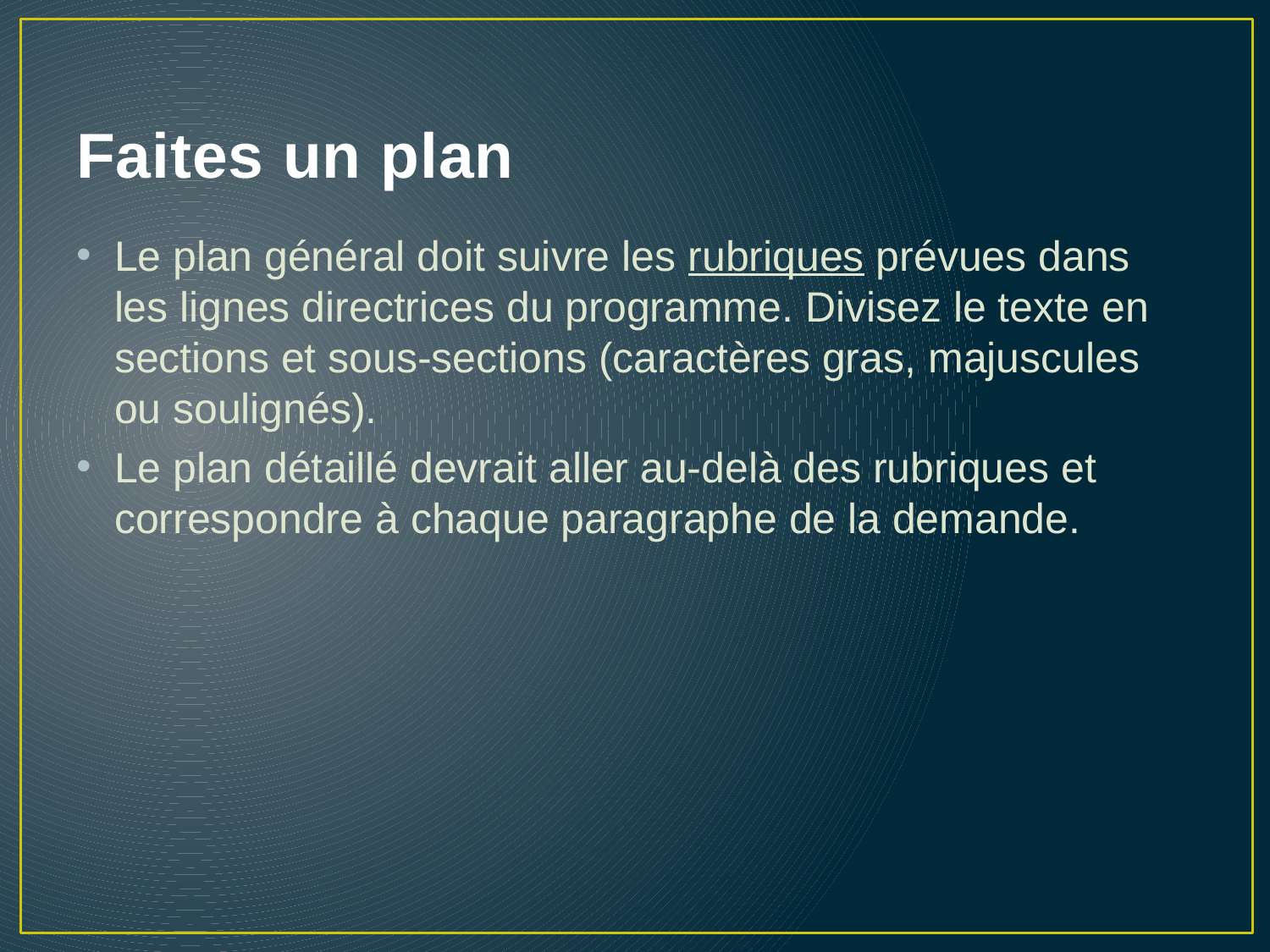

# Faites un plan
Le plan général doit suivre les rubriques prévues dans les lignes directrices du programme. Divisez le texte en sections et sous-sections (caractères gras, majuscules ou soulignés).
Le plan détaillé devrait aller au-delà des rubriques et correspondre à chaque paragraphe de la demande.